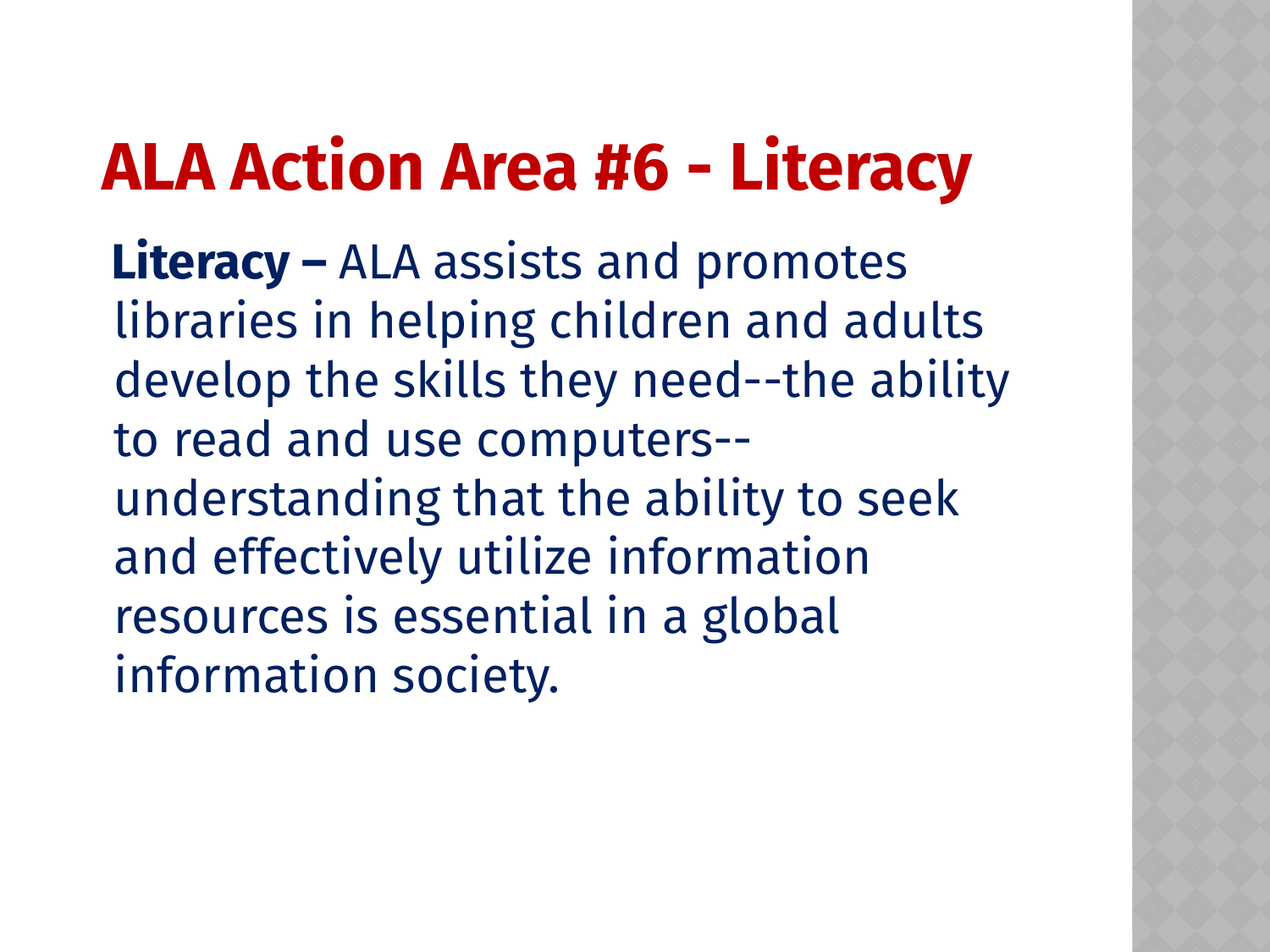

# ALA Action Area #6 - Literacy
   Literacy – ALA assists and promotes libraries in helping children and adults develop the skills they need--the ability to read and use computers--understanding that the ability to seek and effectively utilize information resources is essential in a global information society.